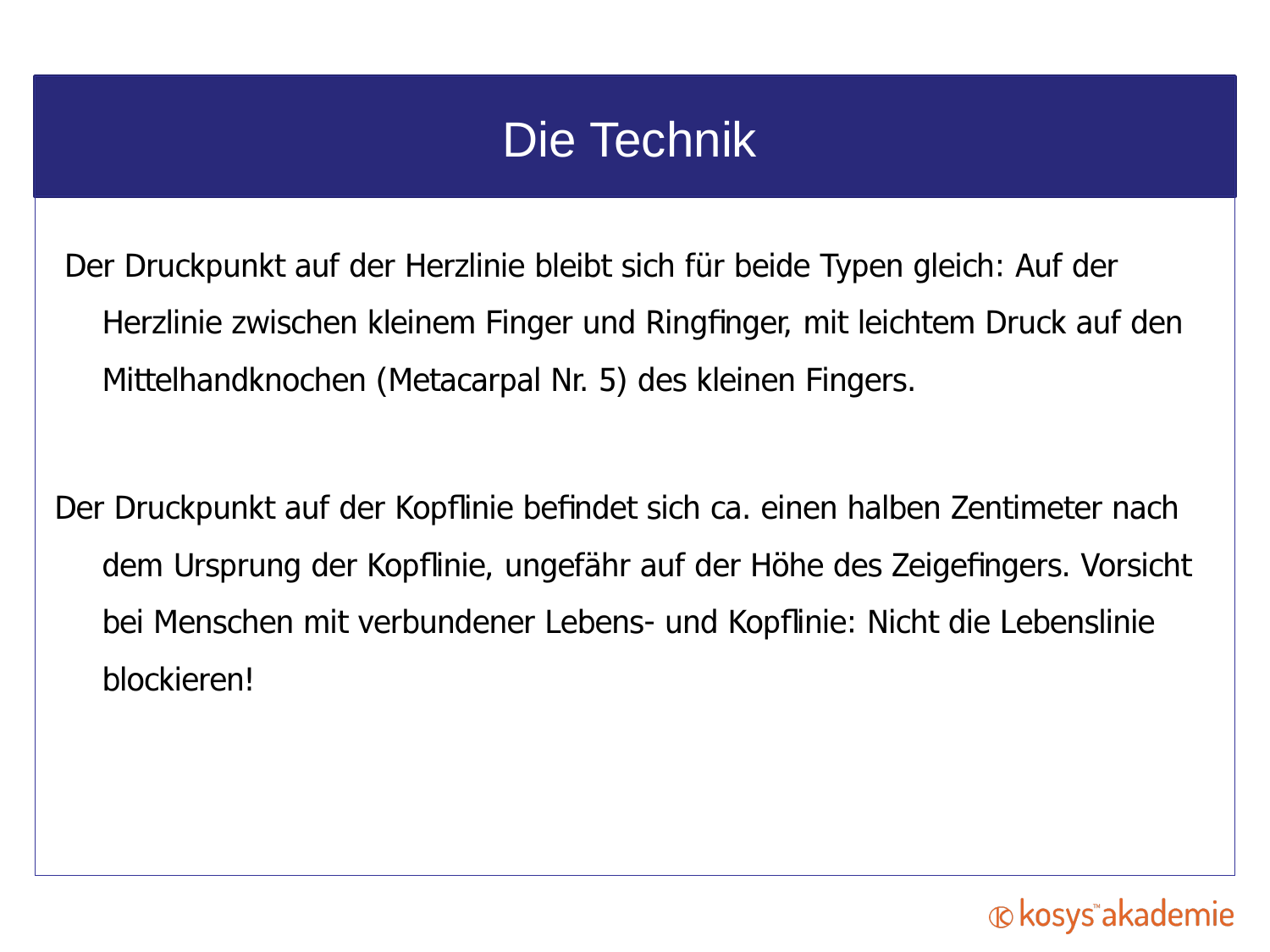

# Die Technik
 Der Druckpunkt auf der Herzlinie bleibt sich für beide Typen gleich: Auf der Herzlinie zwischen kleinem Finger und Ringfinger, mit leichtem Druck auf den Mittelhandknochen (Metacarpal Nr. 5) des kleinen Fingers.

Der Druckpunkt auf der Kopflinie befindet sich ca. einen halben Zentimeter nach dem Ursprung der Kopflinie, ungefähr auf der Höhe des Zeigefingers. Vorsicht bei Menschen mit verbundener Lebens- und Kopflinie: Nicht die Lebenslinie blockieren!